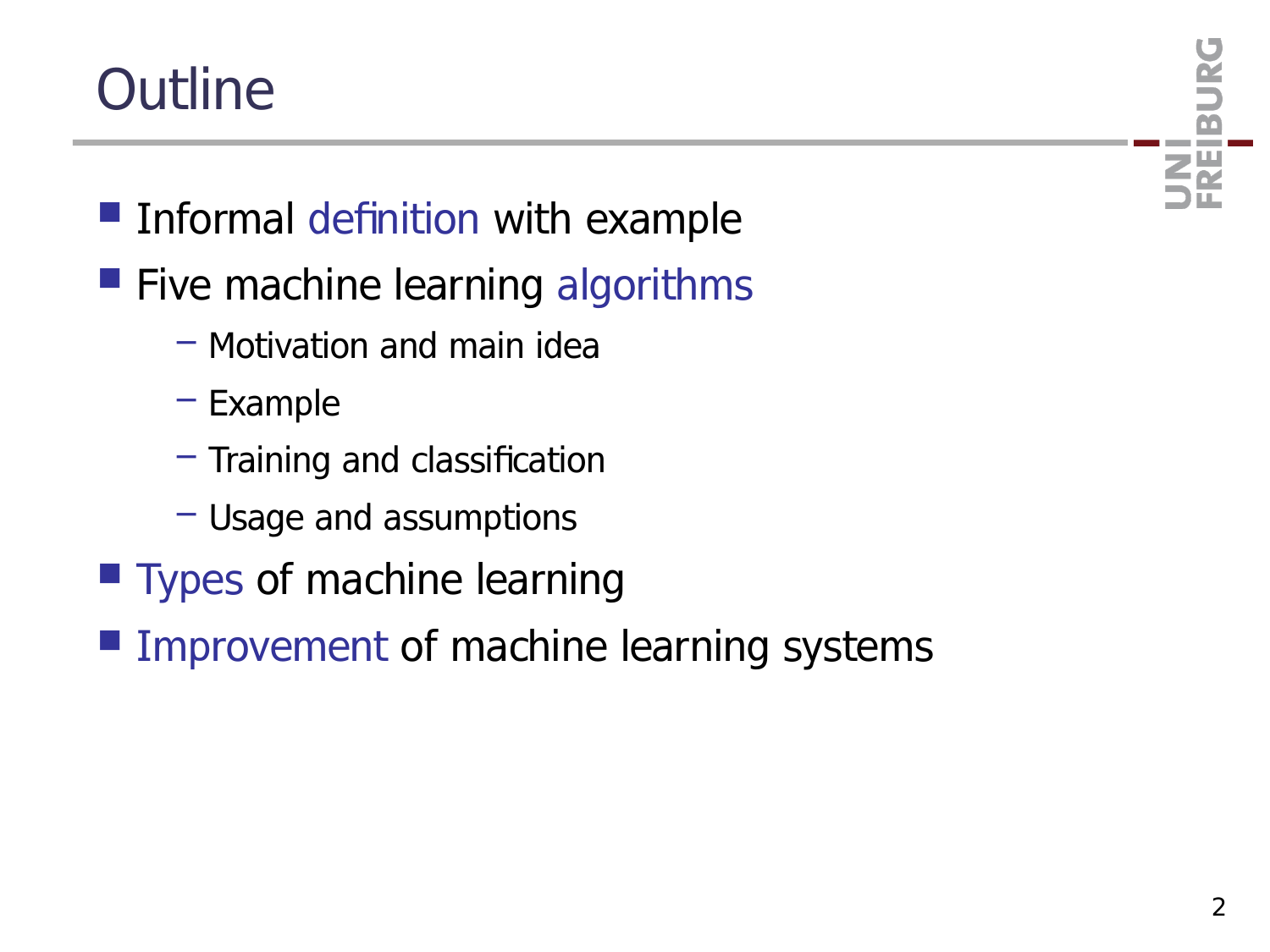

# Outline
Informal definition with example
Five machine learning algorithms
Motivation and main idea
Example
Training and classification
Usage and assumptions
Types of machine learning
Improvement of machine learning systems

2